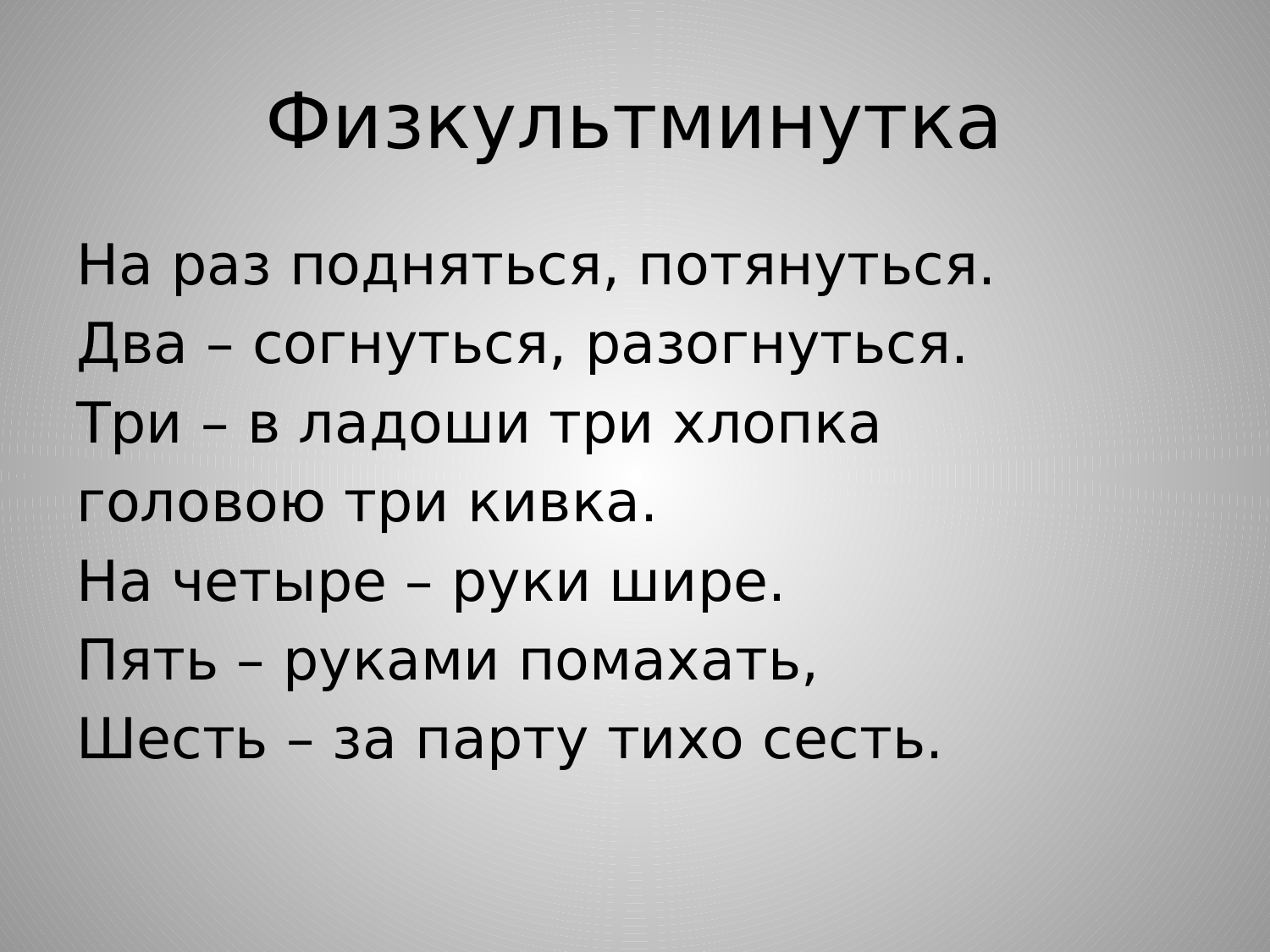

# Физкультминутка
На раз подняться, потянуться.
Два – согнуться, разогнуться.
Три – в ладоши три хлопка
головою три кивка.
На четыре – руки шире.
Пять – руками помахать,
Шесть – за парту тихо сесть.